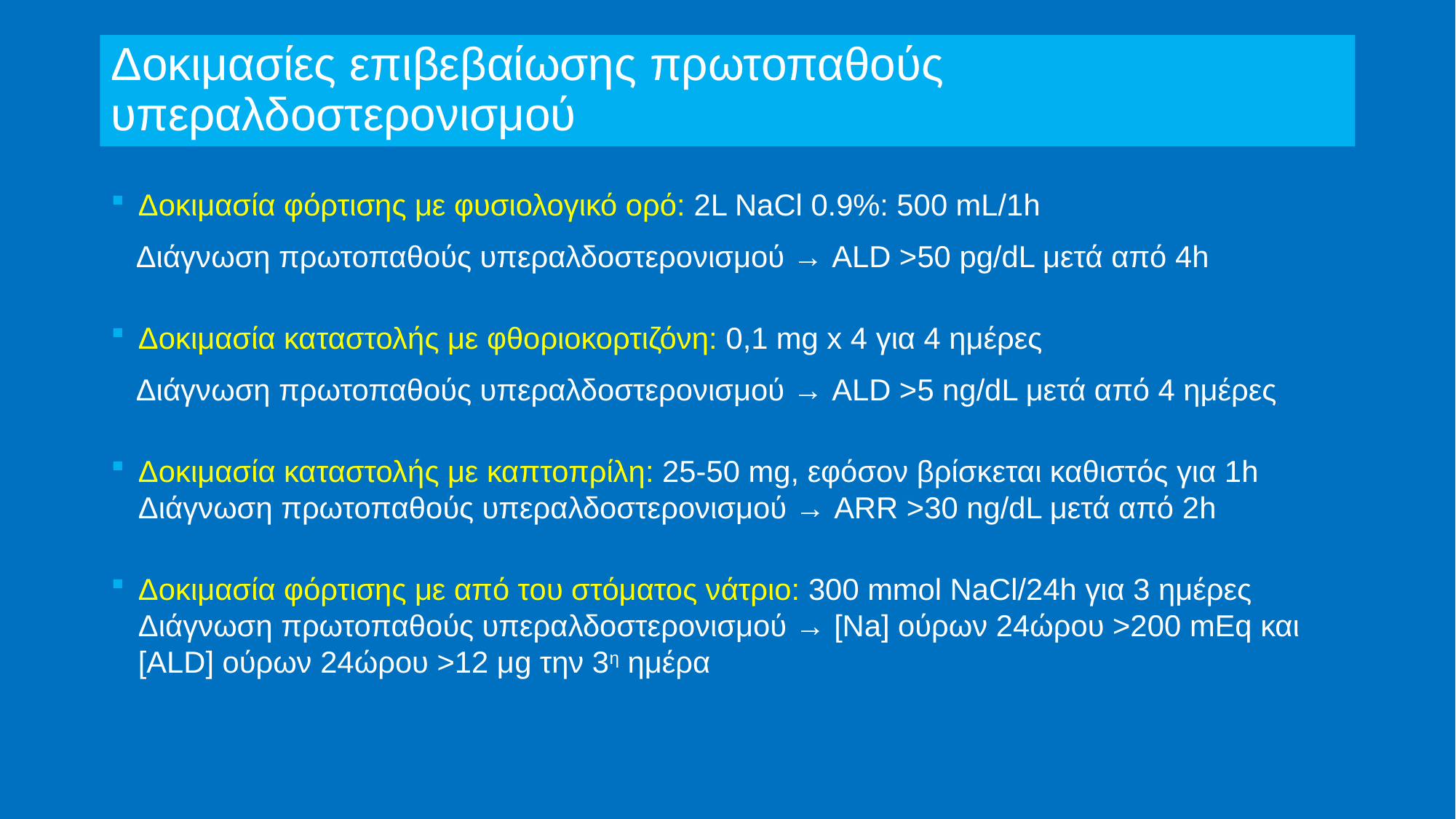

# Δοκιμασίες επιβεβαίωσης πρωτοπαθούς υπεραλδοστερονισμού
Δοκιμασία φόρτισης με φυσιολογικό ορό: 2L NaCl 0.9%: 500 mL/1h
   Διάγνωση πρωτοπαθούς υπεραλδοστερονισμού → ALD >50 pg/dL μετά από 4h

Δοκιμασία καταστολής με φθοριοκορτιζόνη: 0,1 mg x 4 για 4 ημέρες
   Διάγνωση πρωτοπαθούς υπεραλδοστερονισμού → ALD >5 ng/dL μετά από 4 ημέρες

Δοκιμασία καταστολής με καπτοπρίλη: 25-50 mg, εφόσον βρίσκεται καθιστός για 1h Διάγνωση πρωτοπαθούς υπεραλδοστερονισμού → ARR >30 ng/dL μετά από 2h

Δοκιμασία φόρτισης με από του στόματος νάτριο: 300 mmol NaCl/24h για 3 ημέρες Διάγνωση πρωτοπαθούς υπεραλδοστερονισμού → [Na] ούρων 24ώρου >200 mEq και [ALD] ούρων 24ώρου >12 μg την 3η ημέρα